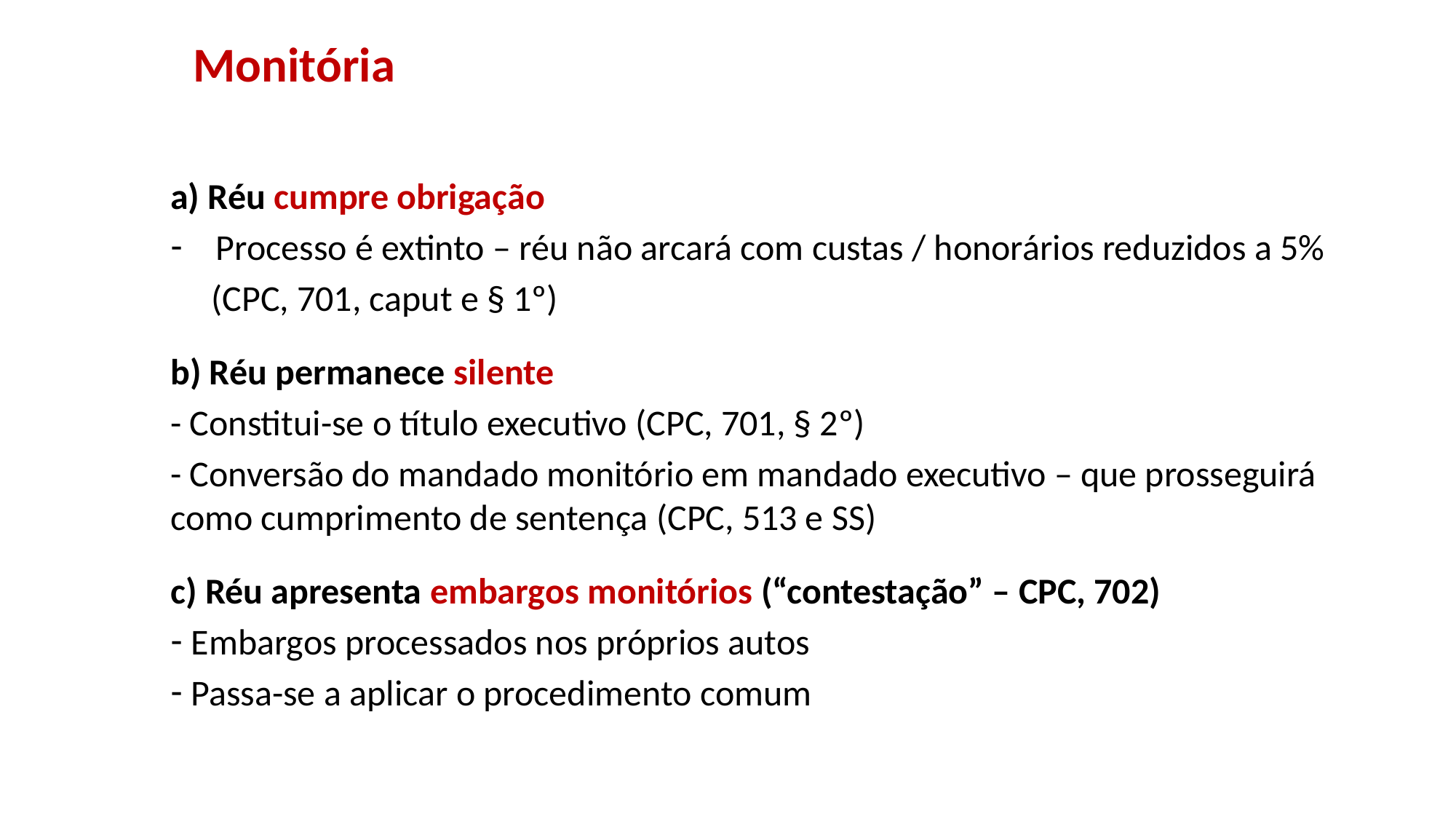

# Monitória
a) Réu cumpre obrigação
Processo é extinto – réu não arcará com custas / honorários reduzidos a 5%
     (CPC, 701, caput e § 1º)

b) Réu permanece silente
- Constitui-se o título executivo (CPC, 701, § 2º)
- Conversão do mandado monitório em mandado executivo – que prosseguirá como cumprimento de sentença (CPC, 513 e SS)

c) Réu apresenta embargos monitórios (“contestação” – CPC, 702)
 Embargos processados nos próprios autos
 Passa-se a aplicar o procedimento comum